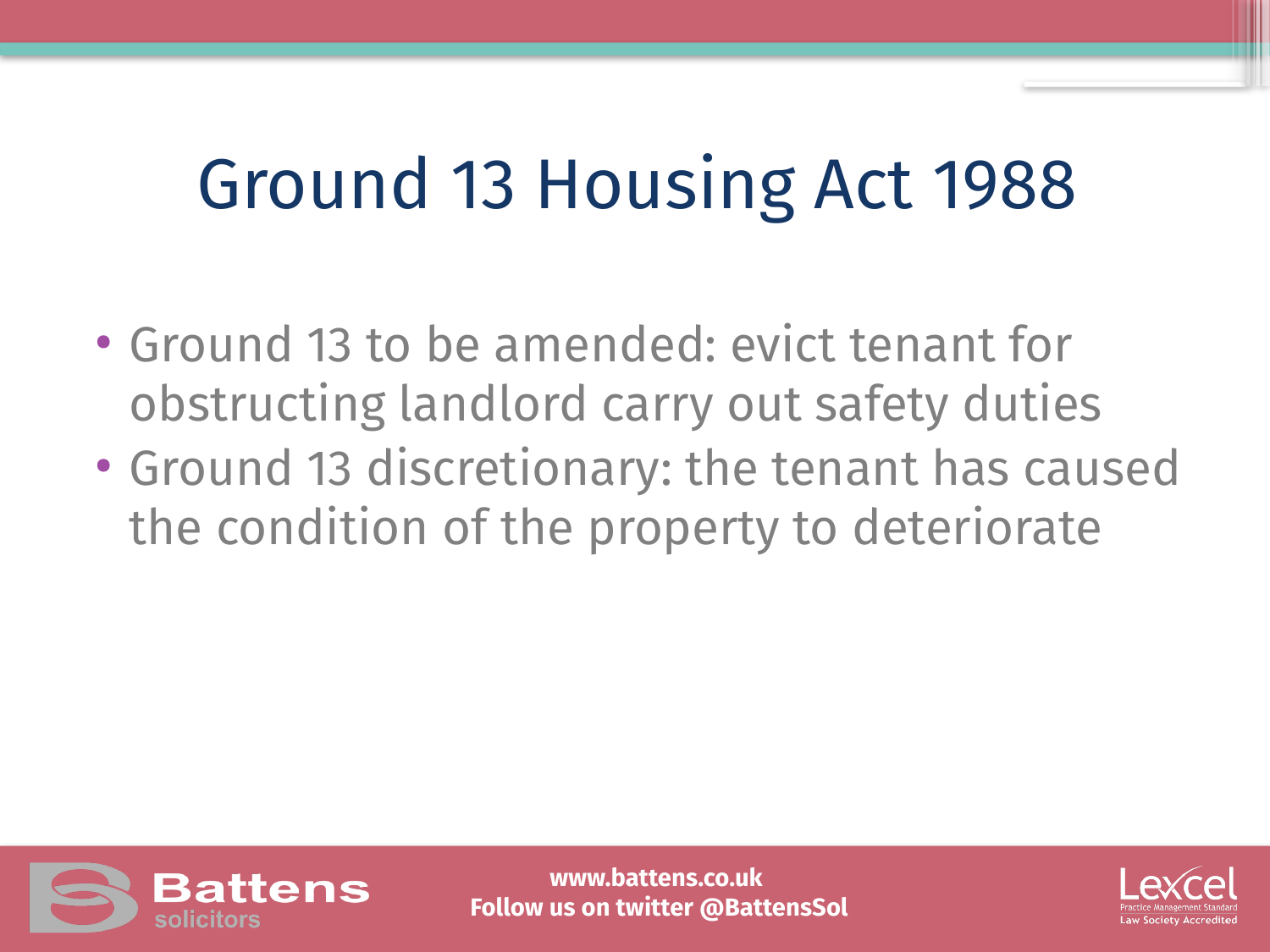

# Ground 13 Housing Act 1988
Ground 13 to be amended: evict tenant for obstructing landlord carry out safety duties
Ground 13 discretionary: the tenant has caused the condition of the property to deteriorate